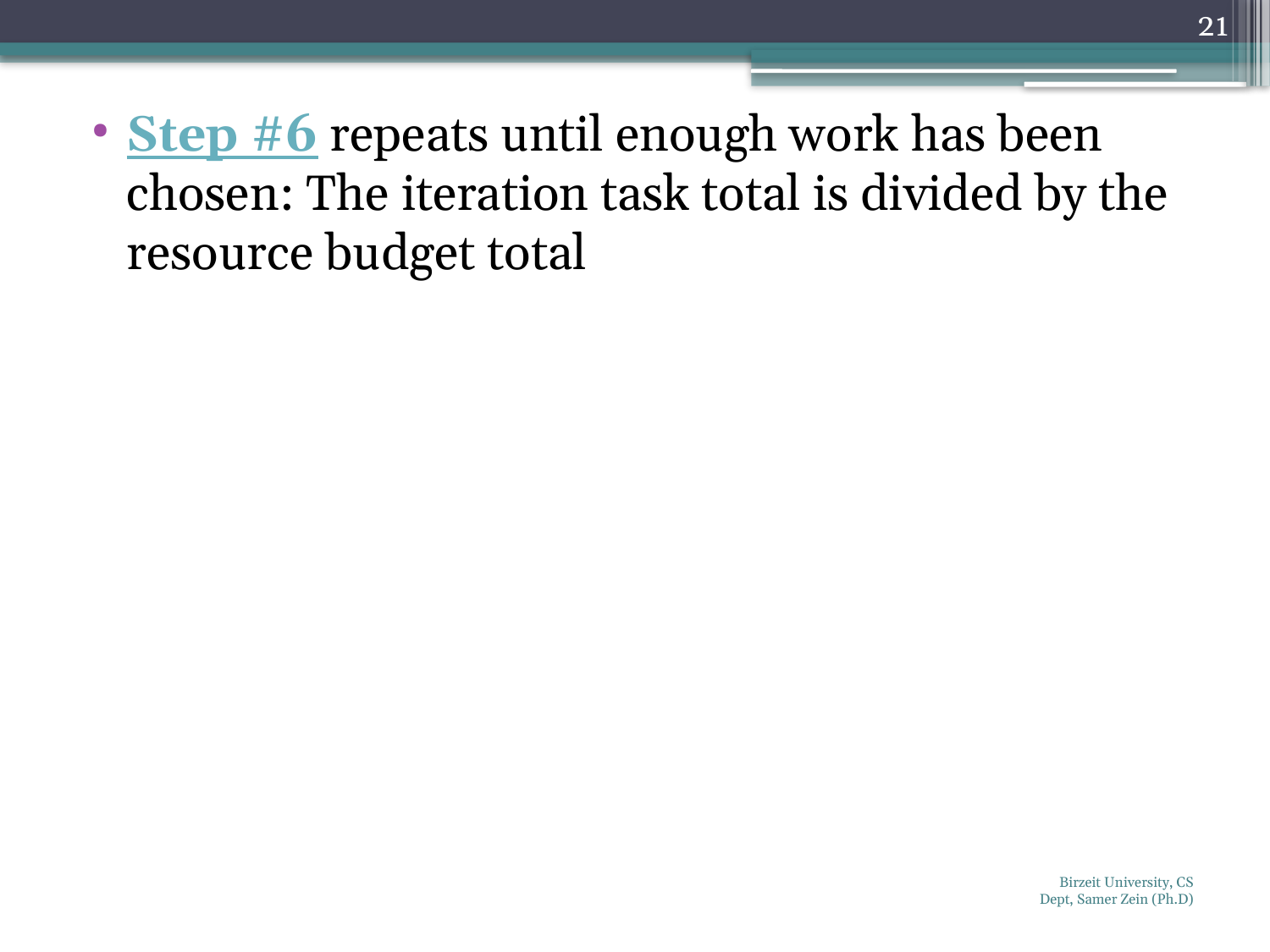

21
Step #6 repeats until enough work has been chosen: The iteration task total is divided by the resource budget total
Birzeit University, CS Dept, Samer Zein (Ph.D)